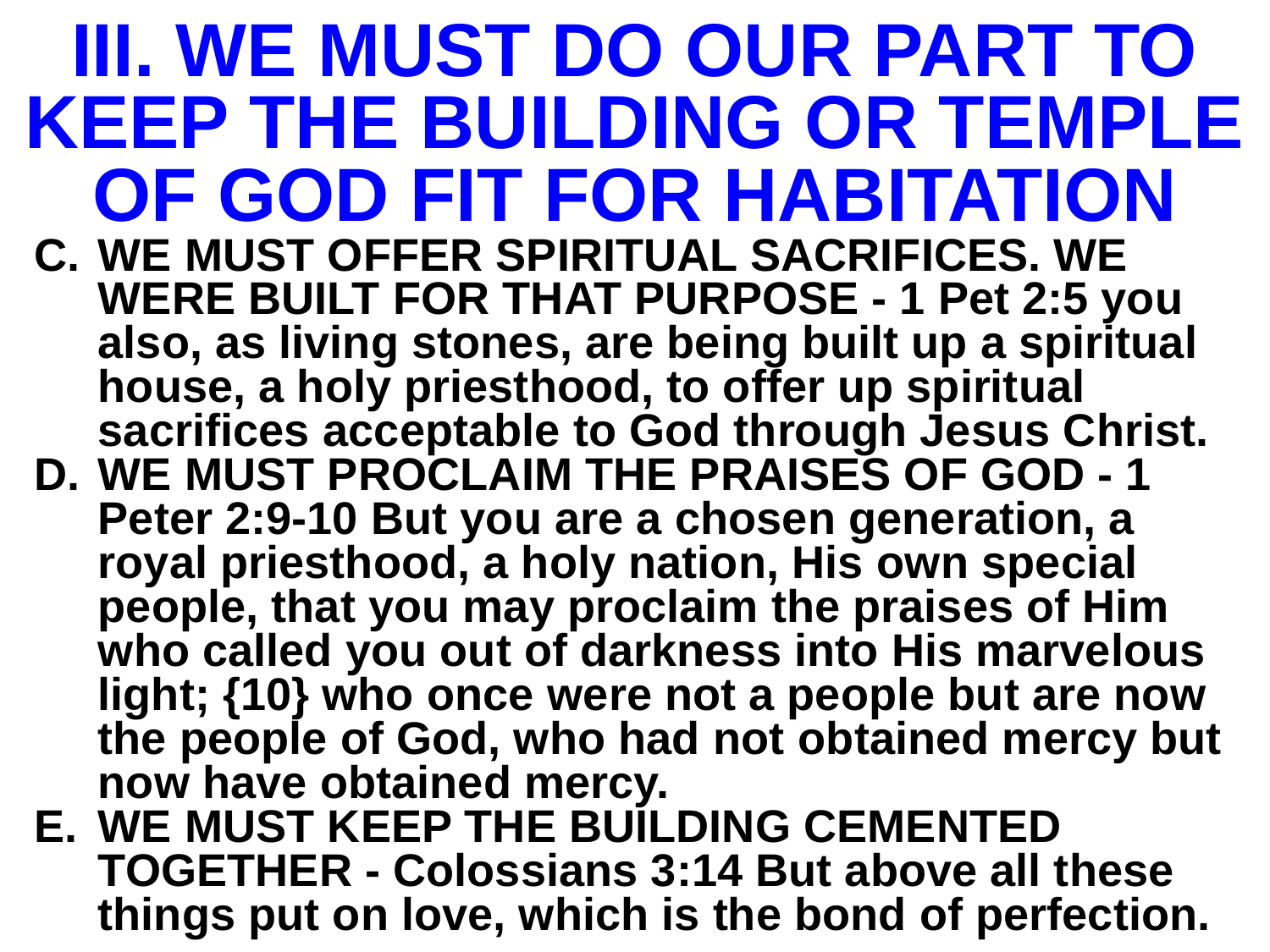

# III. WE MUST DO OUR PART TO KEEP THE BUILDING OR TEMPLE OF GOD FIT FOR HABITATION
WE MUST OFFER SPIRITUAL SACRIFICES. WE WERE BUILT FOR THAT PURPOSE - 1 Pet 2:5 you also, as living stones, are being built up a spiritual house, a holy priesthood, to offer up spiritual sacrifices acceptable to God through Jesus Christ.
WE MUST PROCLAIM THE PRAISES OF GOD - 1 Peter 2:9-10 But you are a chosen generation, a royal priesthood, a holy nation, His own special people, that you may proclaim the praises of Him who called you out of darkness into His marvelous light; {10} who once were not a people but are now the people of God, who had not obtained mercy but now have obtained mercy.
WE MUST KEEP THE BUILDING CEMENTED TOGETHER - Colossians 3:14 But above all these things put on love, which is the bond of perfection.